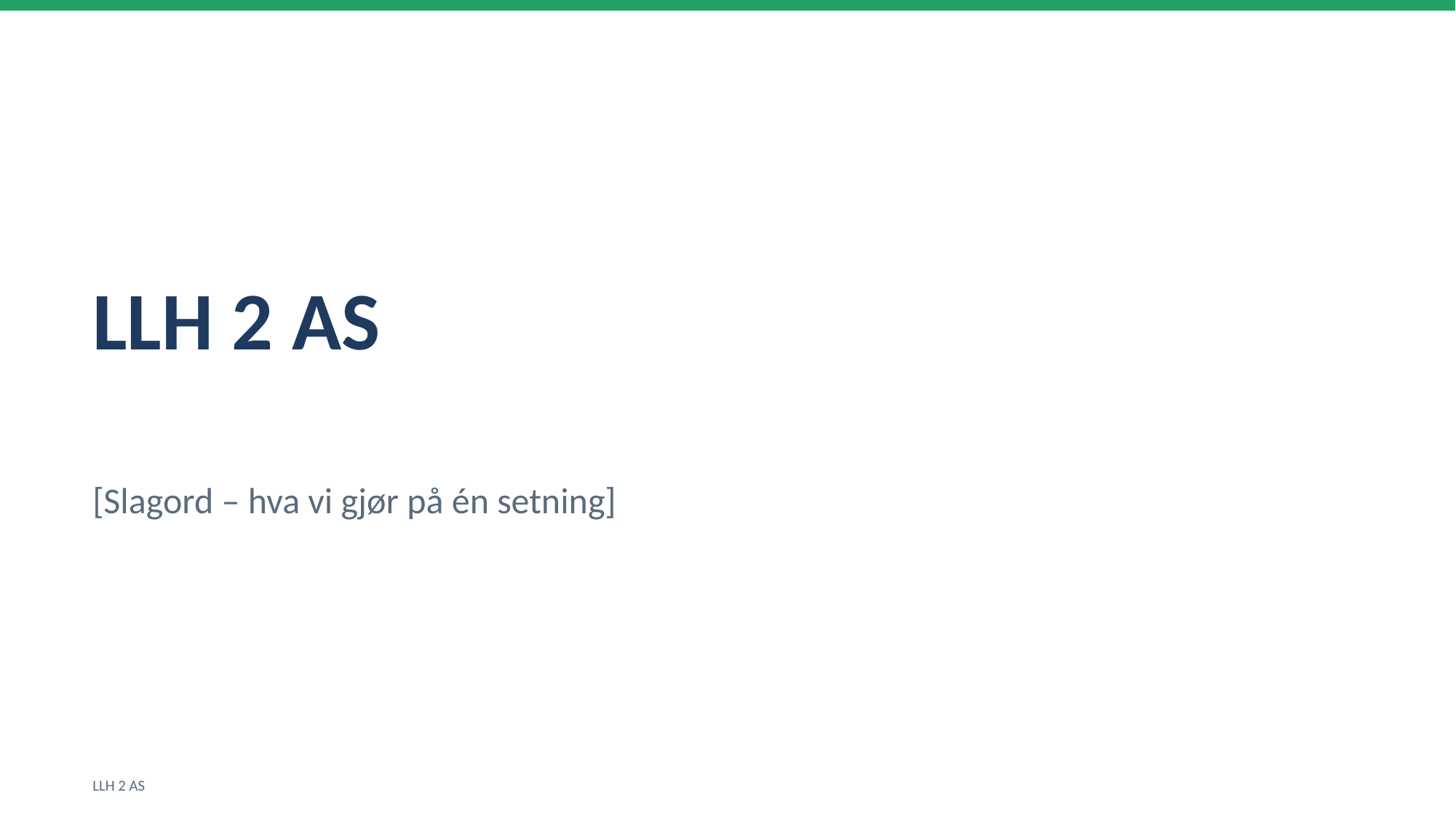

LLH 2 AS
[Slagord – hva vi gjør på én setning]
LLH 2 AS